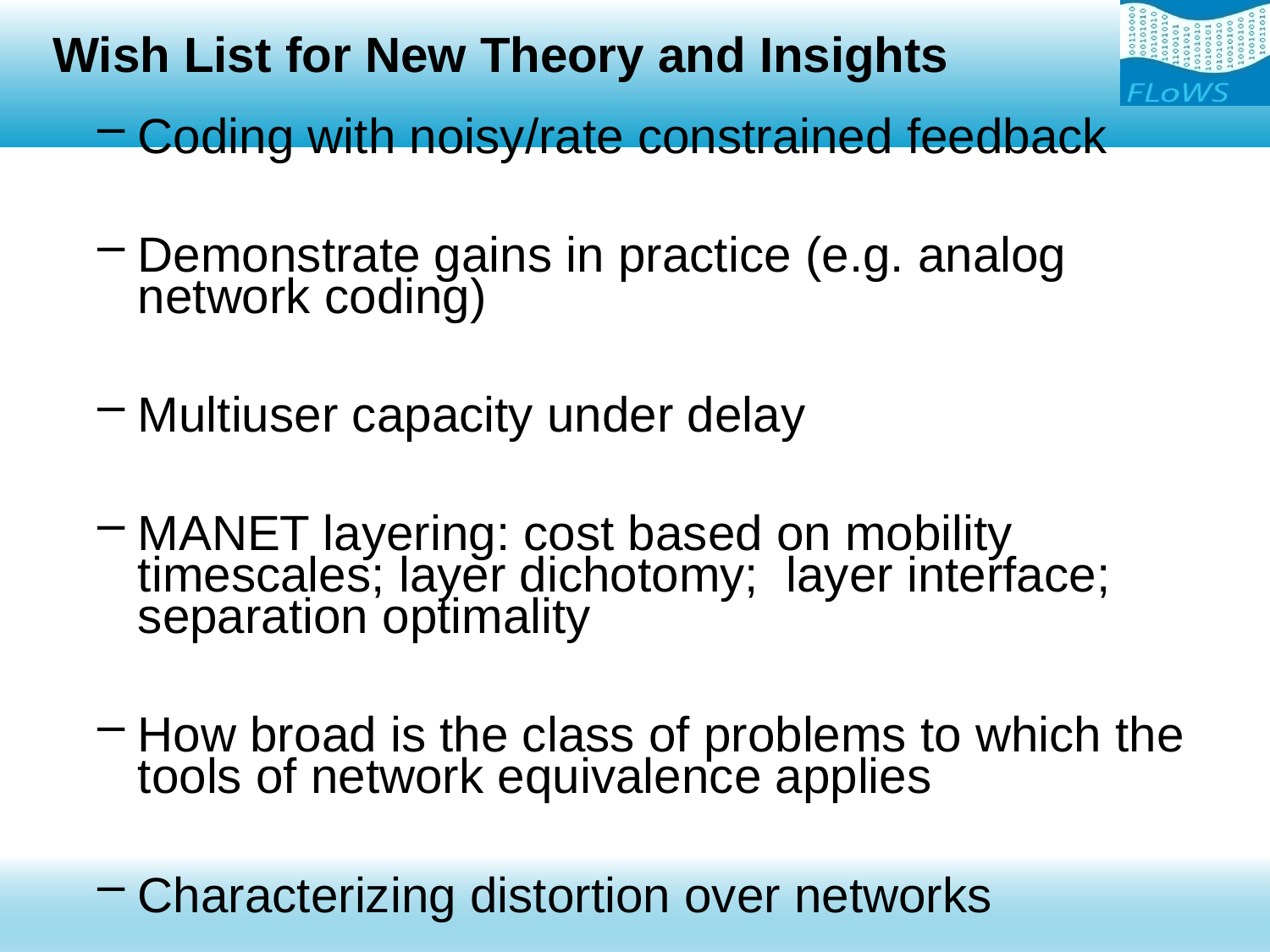

# Wish List for New Theory and Insights
Coding with noisy/rate constrained feedback

Demonstrate gains in practice (e.g. analog network coding)

Multiuser capacity under delay

MANET layering: cost based on mobility timescales; layer dichotomy;  layer interface; separation optimality

How broad is the class of problems to which the tools of network equivalence applies

Characterizing distortion over networks

All joint distributions you can achieve over a networks